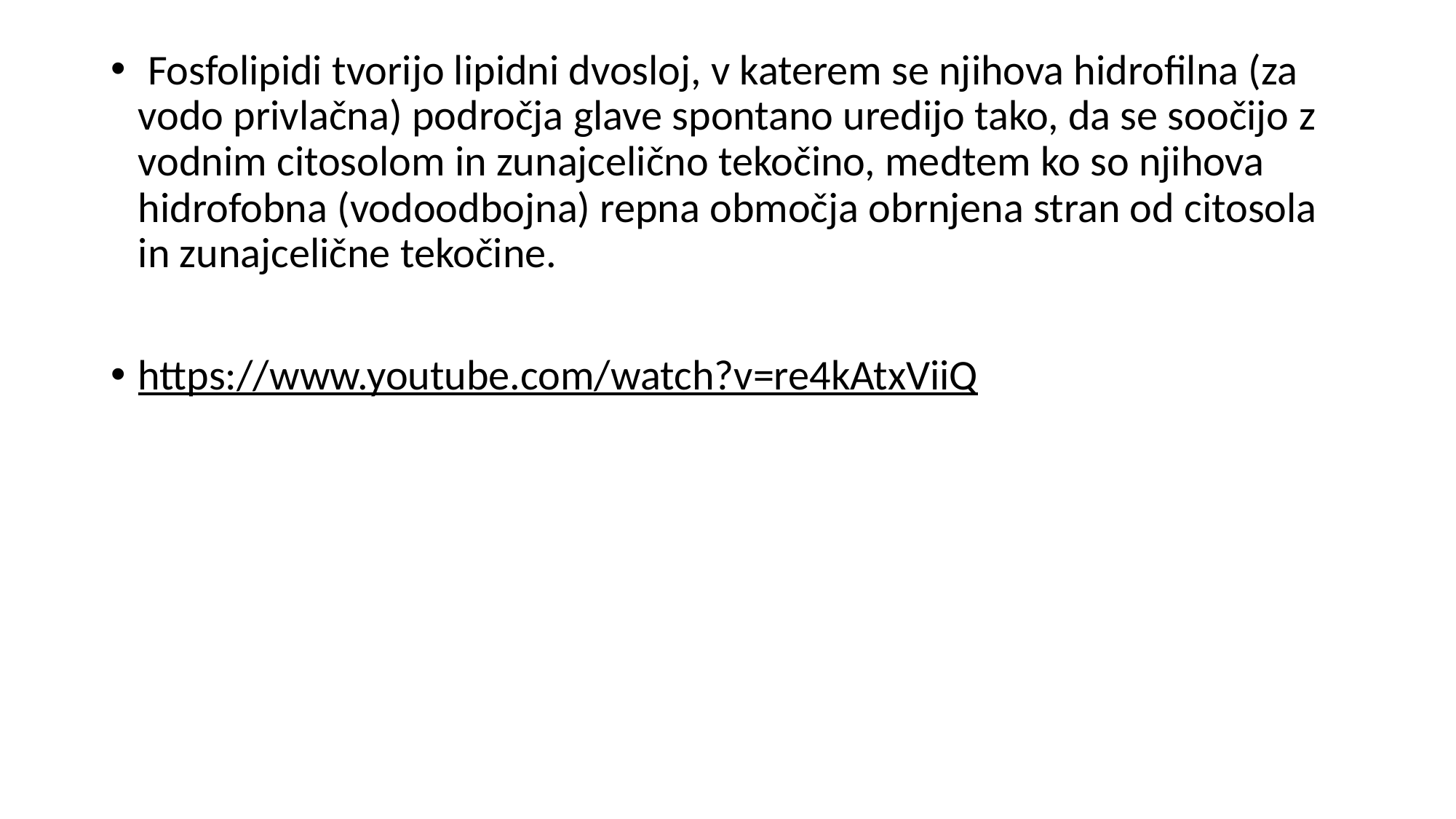

Fosfolipidi tvorijo lipidni dvosloj, v katerem se njihova hidrofilna (za vodo privlačna) področja glave spontano uredijo tako, da se soočijo z vodnim citosolom in zunajcelično tekočino, medtem ko so njihova hidrofobna (vodoodbojna) repna območja obrnjena stran od citosola in zunajcelične tekočine.

https://www.youtube.com/watch?v=re4kAtxViiQ